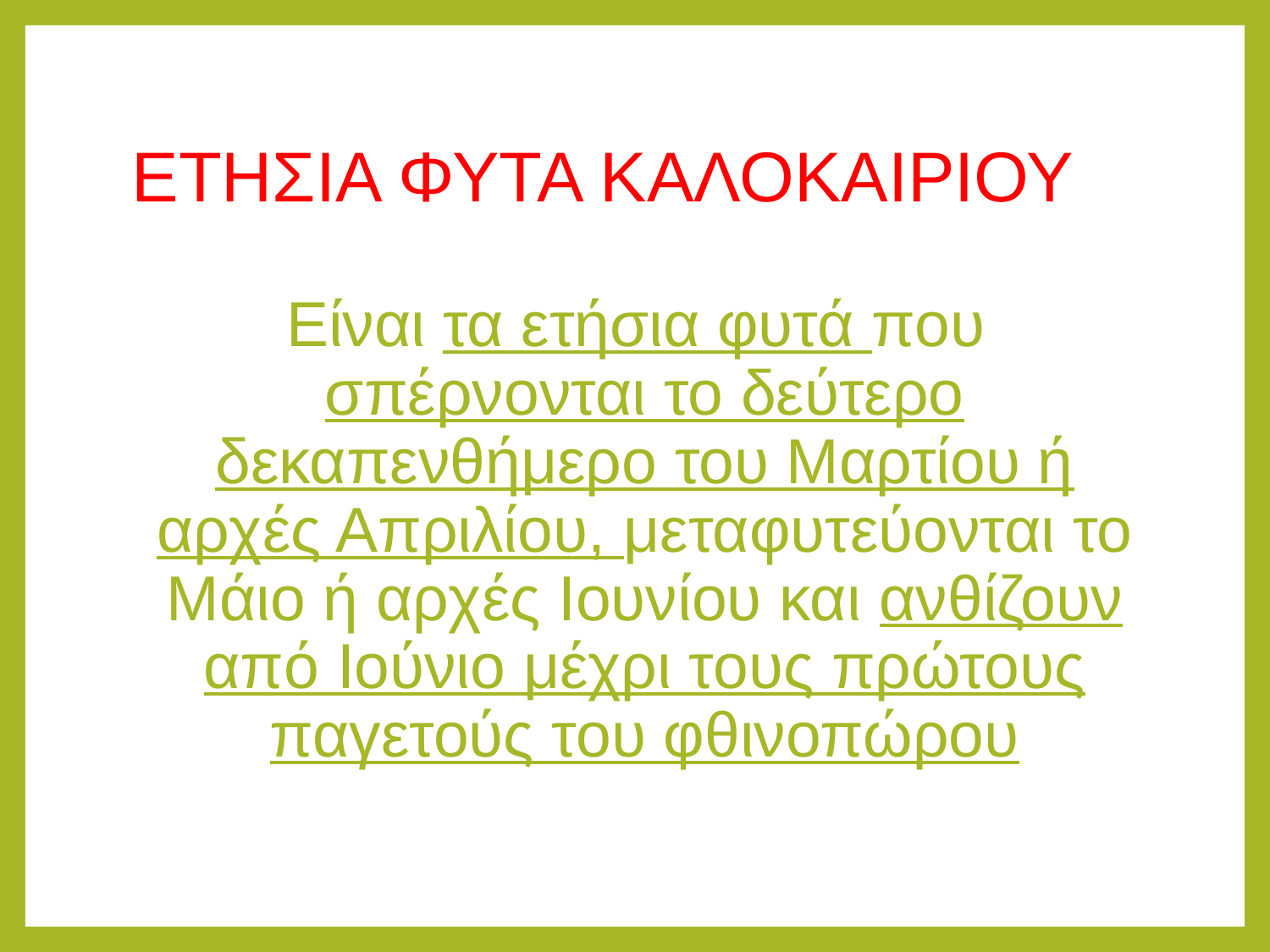

# ΕΤΗΣΙΑ ΦΥΤΑ ΚΑΛΟΚΑΙΡΙΟΥ
Είναι τα ετήσια φυτά που σπέρνονται το δεύτερο δεκαπενθήμερο του Μαρτίου ή αρχές Απριλίου, μεταφυτεύονται το Μάιο ή αρχές Ιουνίου και ανθίζουν από Ιούνιο μέχρι τους πρώτους παγετούς του φθινοπώρου